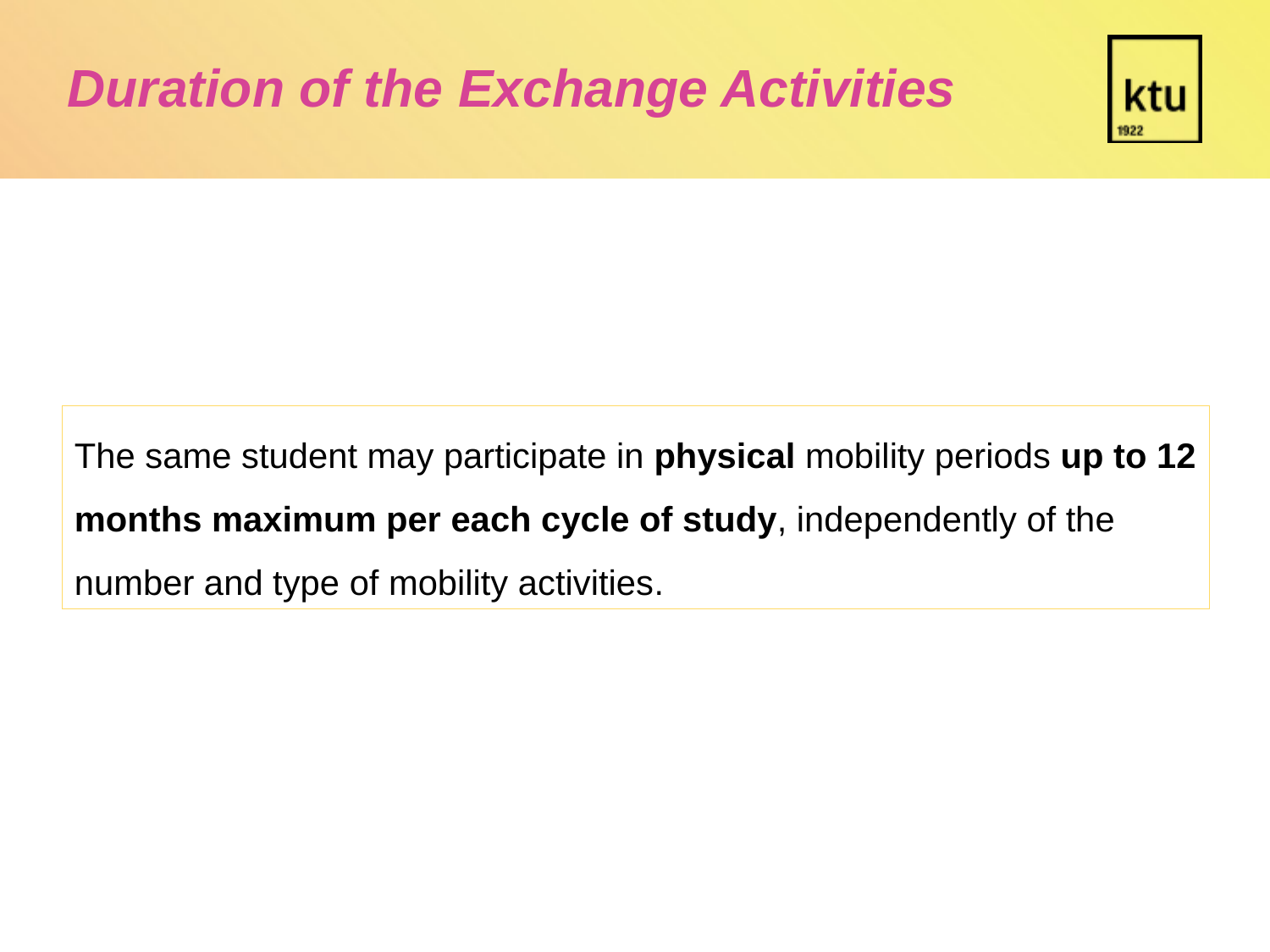

Duration of the Exchange Activities

The same student may participate in physical mobility periods up to 12 months maximum per each cycle of study, independently of the number and type of mobility activities.